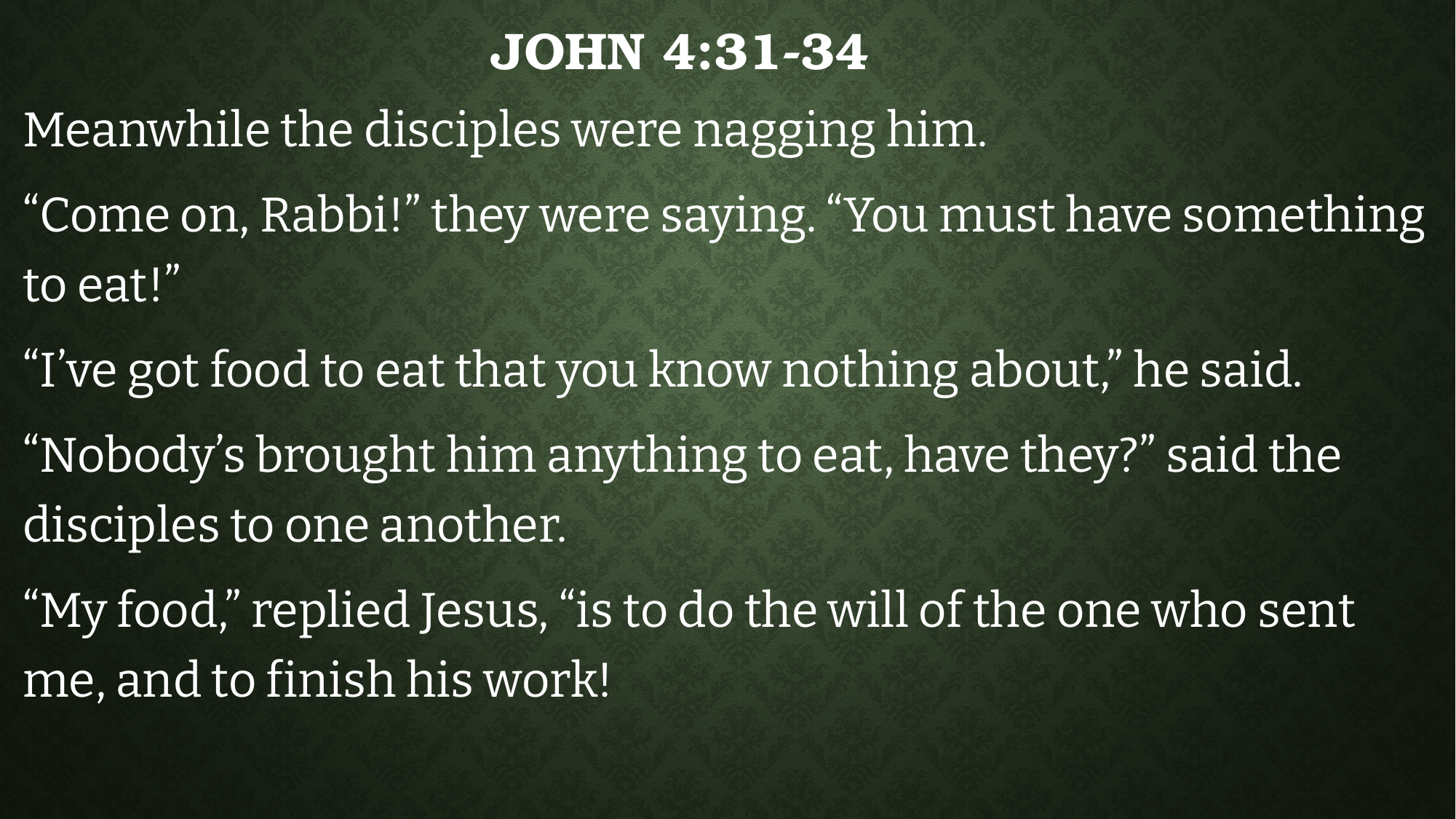

# John 4:31-34
Meanwhile the disciples were nagging him.
“Come on, Rabbi!” they were saying. “You must have something to eat!”
“I’ve got food to eat that you know nothing about,” he said.
“Nobody’s brought him anything to eat, have they?” said the disciples to one another.
“My food,” replied Jesus, “is to do the will of the one who sent me, and to finish his work!